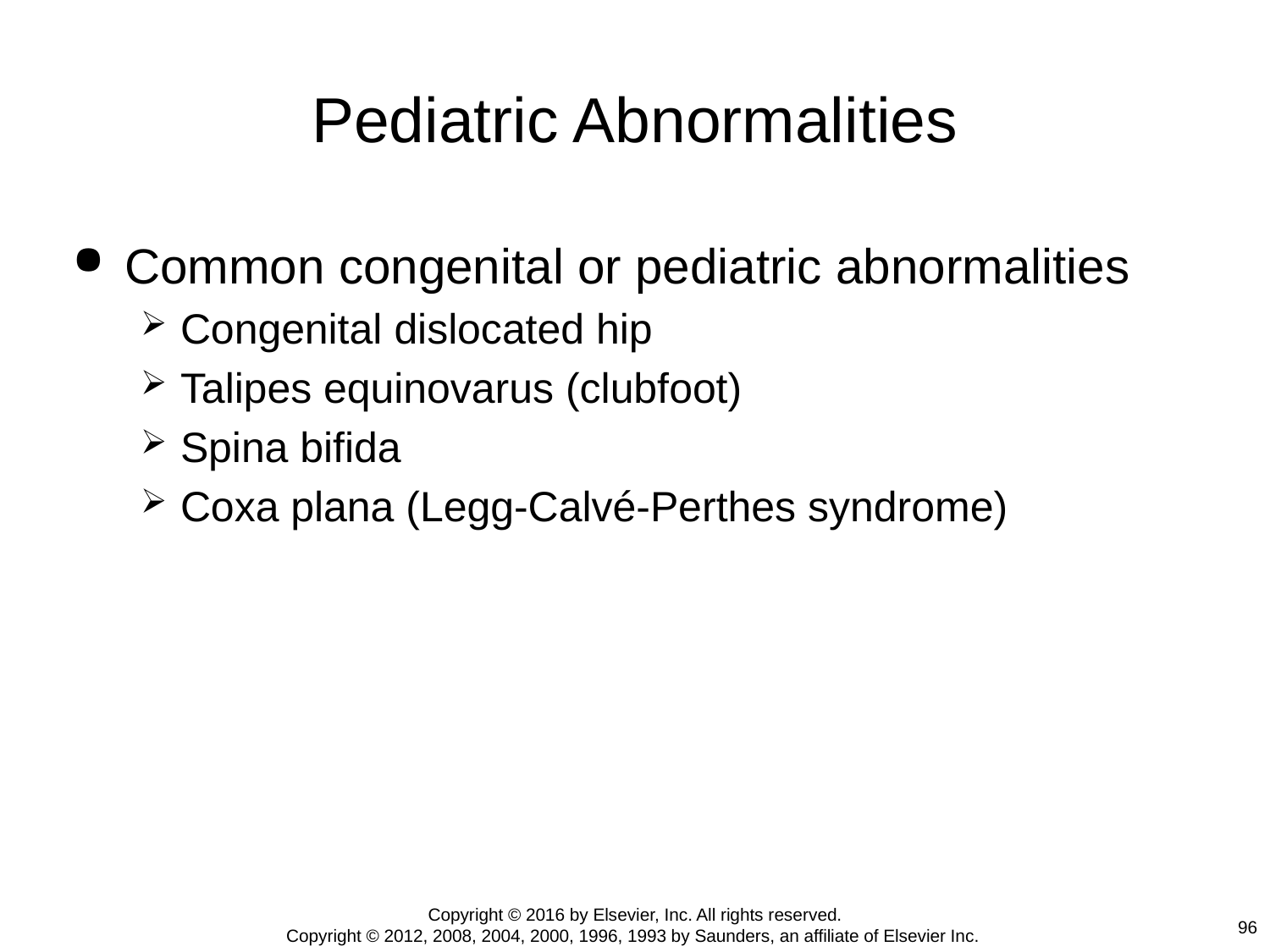

# Pediatric Abnormalities
Common congenital or pediatric abnormalities
Congenital dislocated hip
Talipes equinovarus (clubfoot)
Spina bifida
Coxa plana (Legg-Calvé-Perthes syndrome)
Copyright © 2016 by Elsevier, Inc. All rights reserved.
Copyright © 2012, 2008, 2004, 2000, 1996, 1993 by Saunders, an affiliate of Elsevier Inc.
96